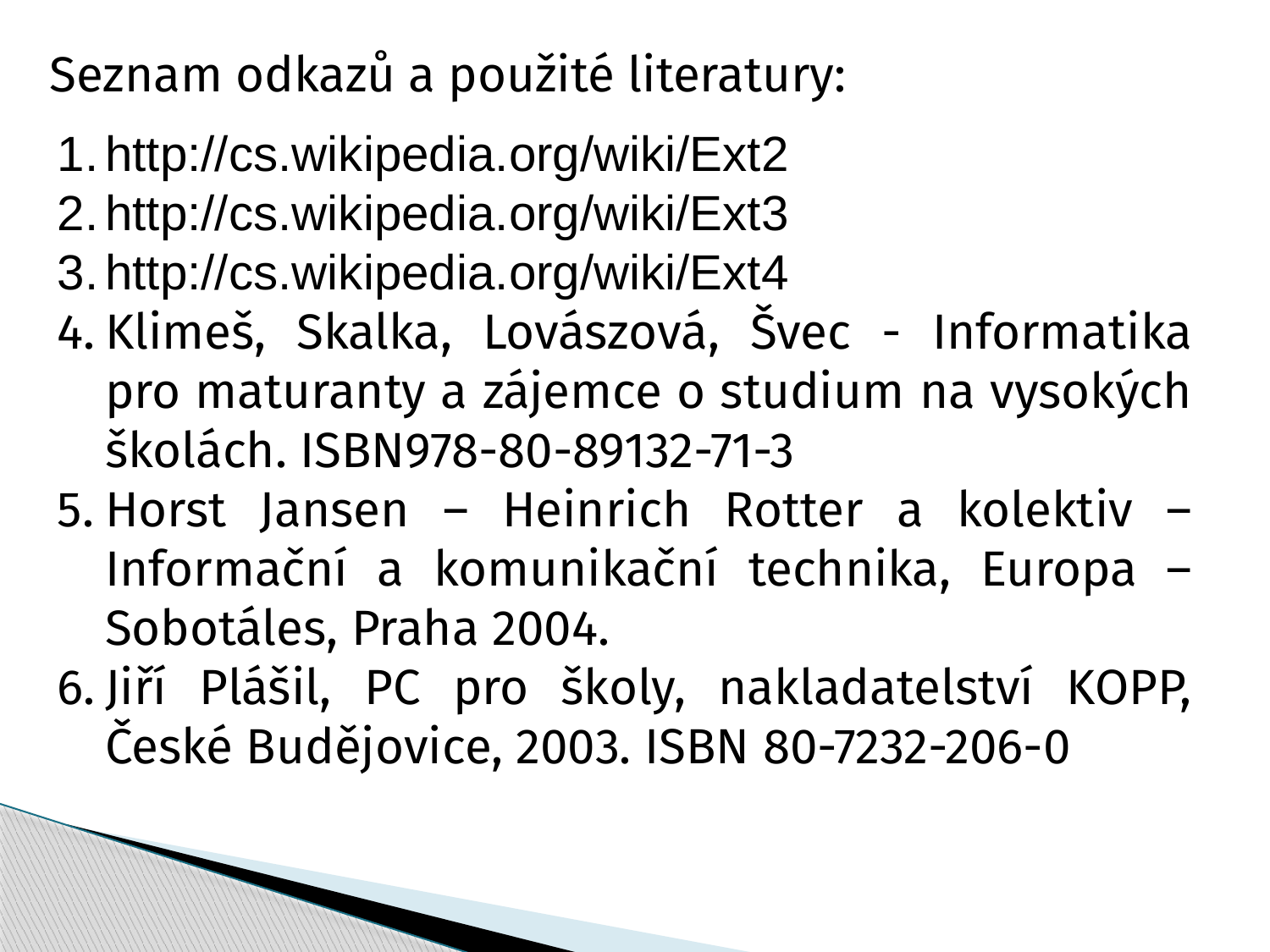

Seznam odkazů a použité literatury:
http://cs.wikipedia.org/wiki/Ext2
http://cs.wikipedia.org/wiki/Ext3
http://cs.wikipedia.org/wiki/Ext4
Klimeš, Skalka, Lovászová, Švec - Informatika pro maturanty a zájemce o studium na vysokých školách. ISBN978-80-89132-71-3
Horst Jansen – Heinrich Rotter a kolektiv – Informační a komunikační technika, Europa – Sobotáles, Praha 2004.
Jiří Plášil, PC pro školy, nakladatelství KOPP, České Budějovice, 2003. ISBN 80-7232-206-0